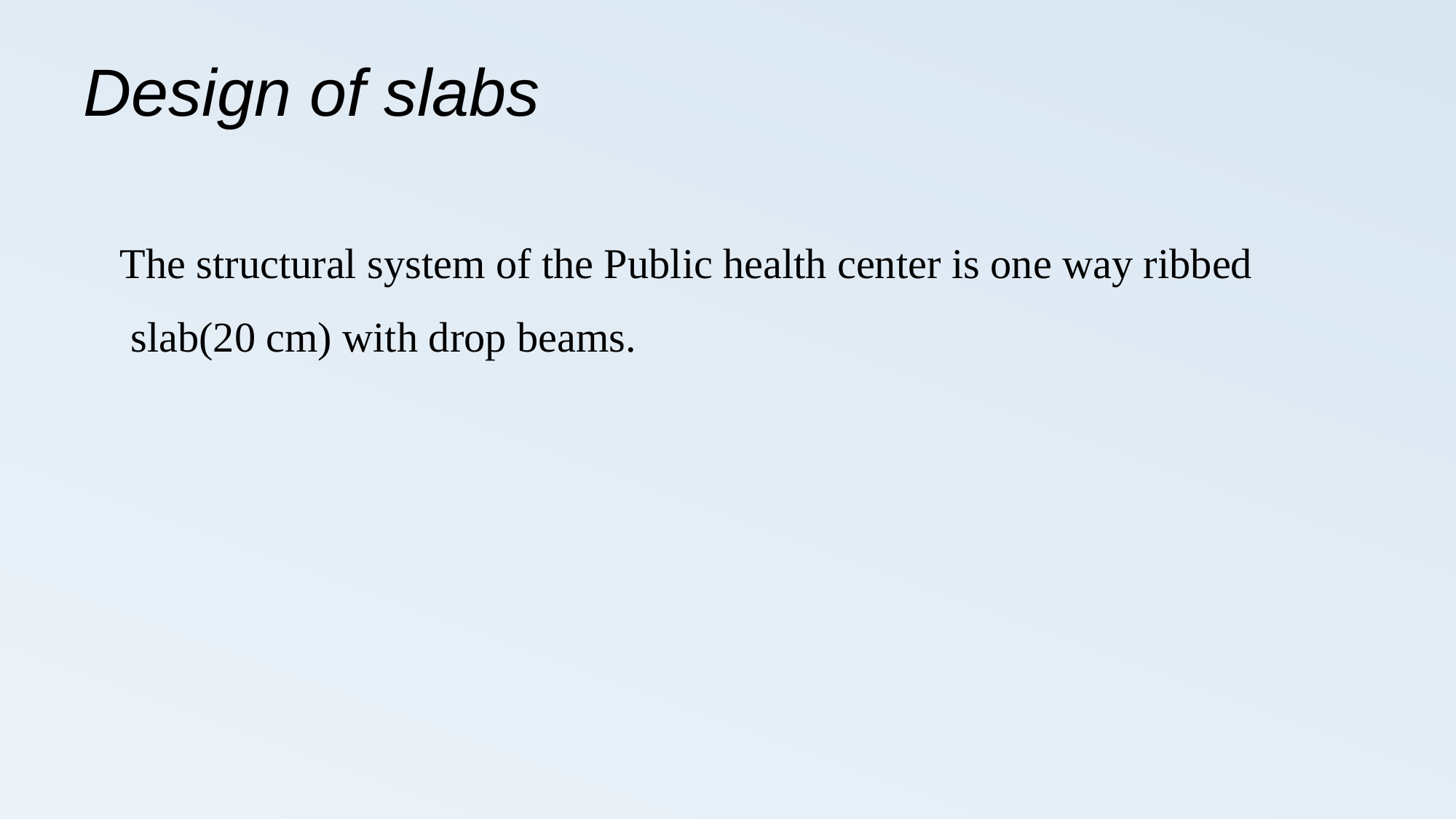

# Design of slabs
The structural system of the Public health center is one way ribbed
 slab(20 cm) with drop beams.